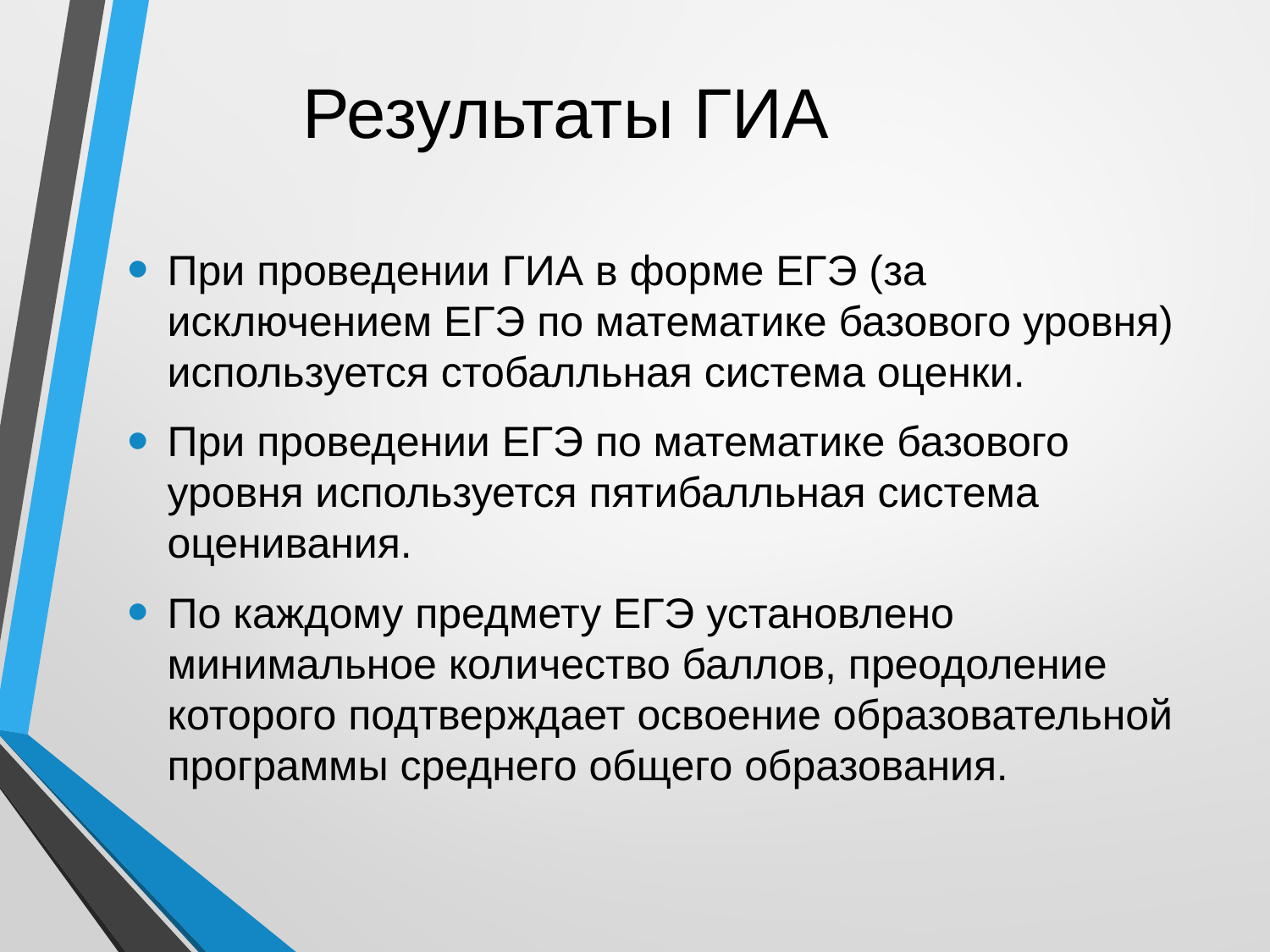

# Результаты ГИА
При проведении ГИА в форме ЕГЭ (за исключением ЕГЭ по математике базового уровня) используется стобалльная система оценки.
При проведении ЕГЭ по математике базового уровня используется пятибалльная система оценивания.
По каждому предмету ЕГЭ установлено минимальное количество баллов, преодоление которого подтверждает освоение образовательной программы среднего общего образования.